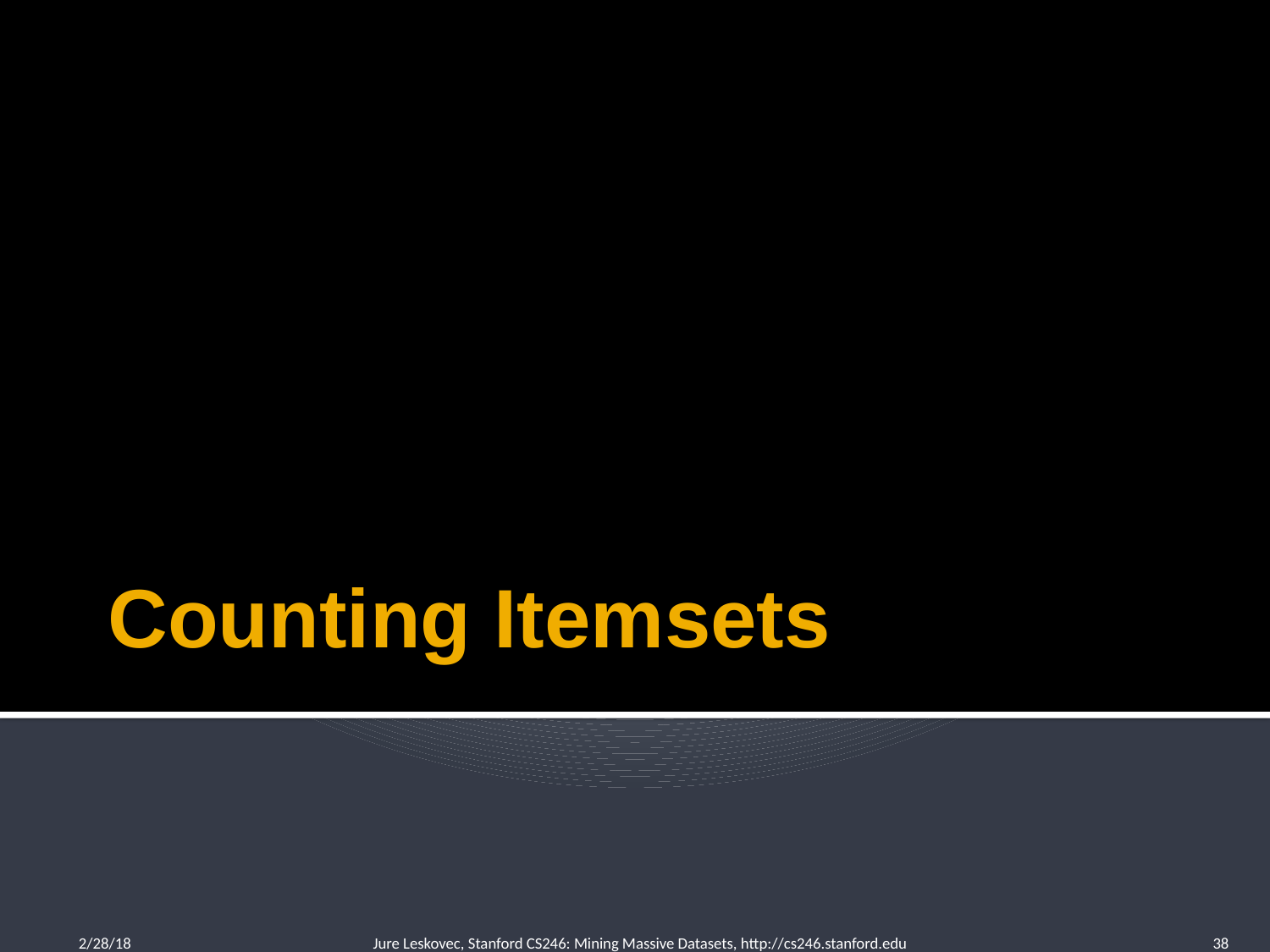

# Counting Itemsets
2/28/18
Jure Leskovec, Stanford CS246: Mining Massive Datasets, http://cs246.stanford.edu
38